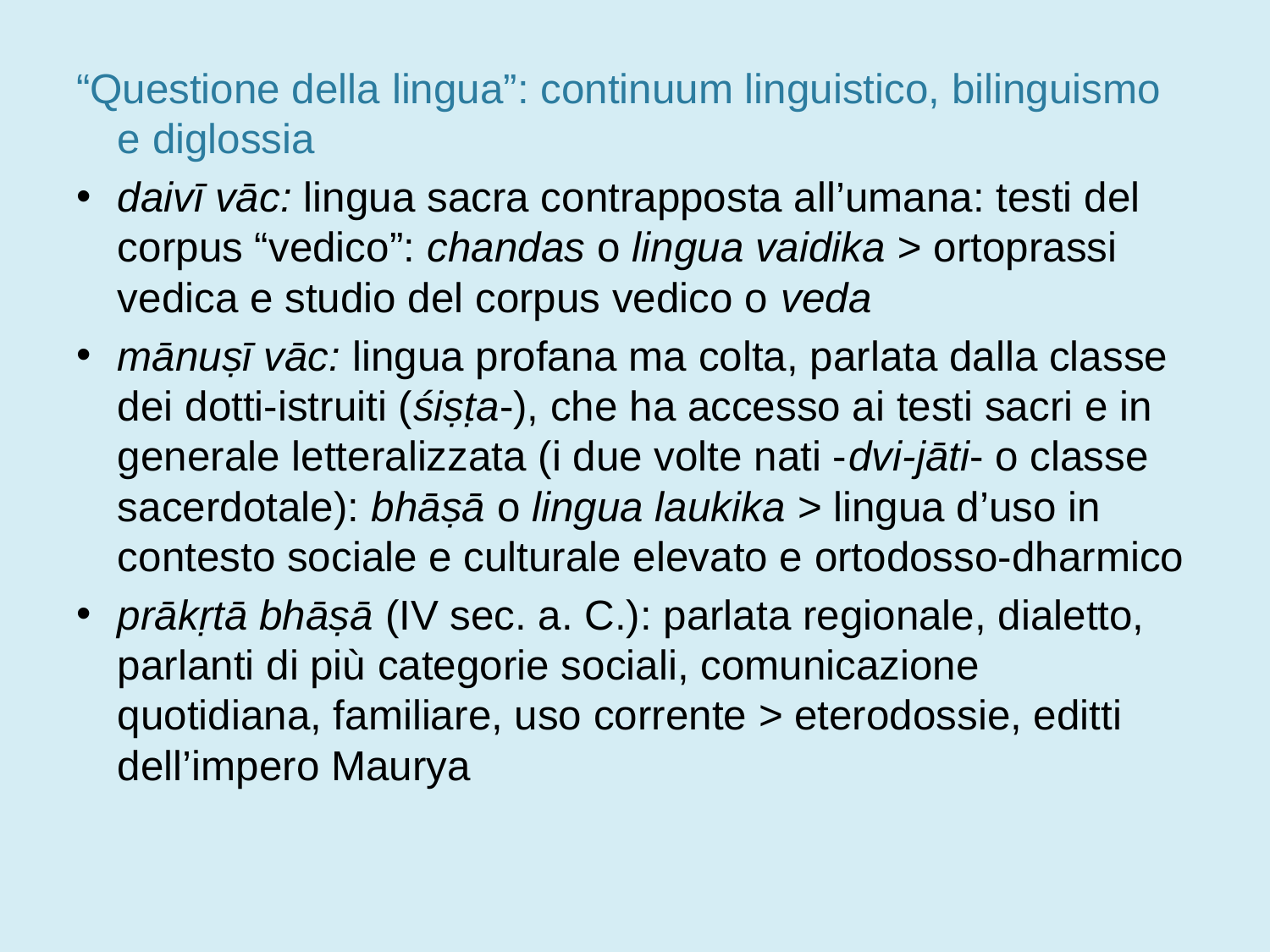

“Questione della lingua”: continuum linguistico, bilinguismo e diglossia
daivī vāc: lingua sacra contrapposta all’umana: testi del corpus “vedico”: chandas o lingua vaidika > ortoprassi vedica e studio del corpus vedico o veda
mānuṣī vāc: lingua profana ma colta, parlata dalla classe dei dotti-istruiti (śiṣṭa-), che ha accesso ai testi sacri e in generale letteralizzata (i due volte nati -dvi-jāti- o classe sacerdotale): bhāṣā o lingua laukika > lingua d’uso in contesto sociale e culturale elevato e ortodosso-dharmico
prākṛtā bhāṣā (IV sec. a. C.): parlata regionale, dialetto, parlanti di più categorie sociali, comunicazione quotidiana, familiare, uso corrente > eterodossie, editti dell’impero Maurya